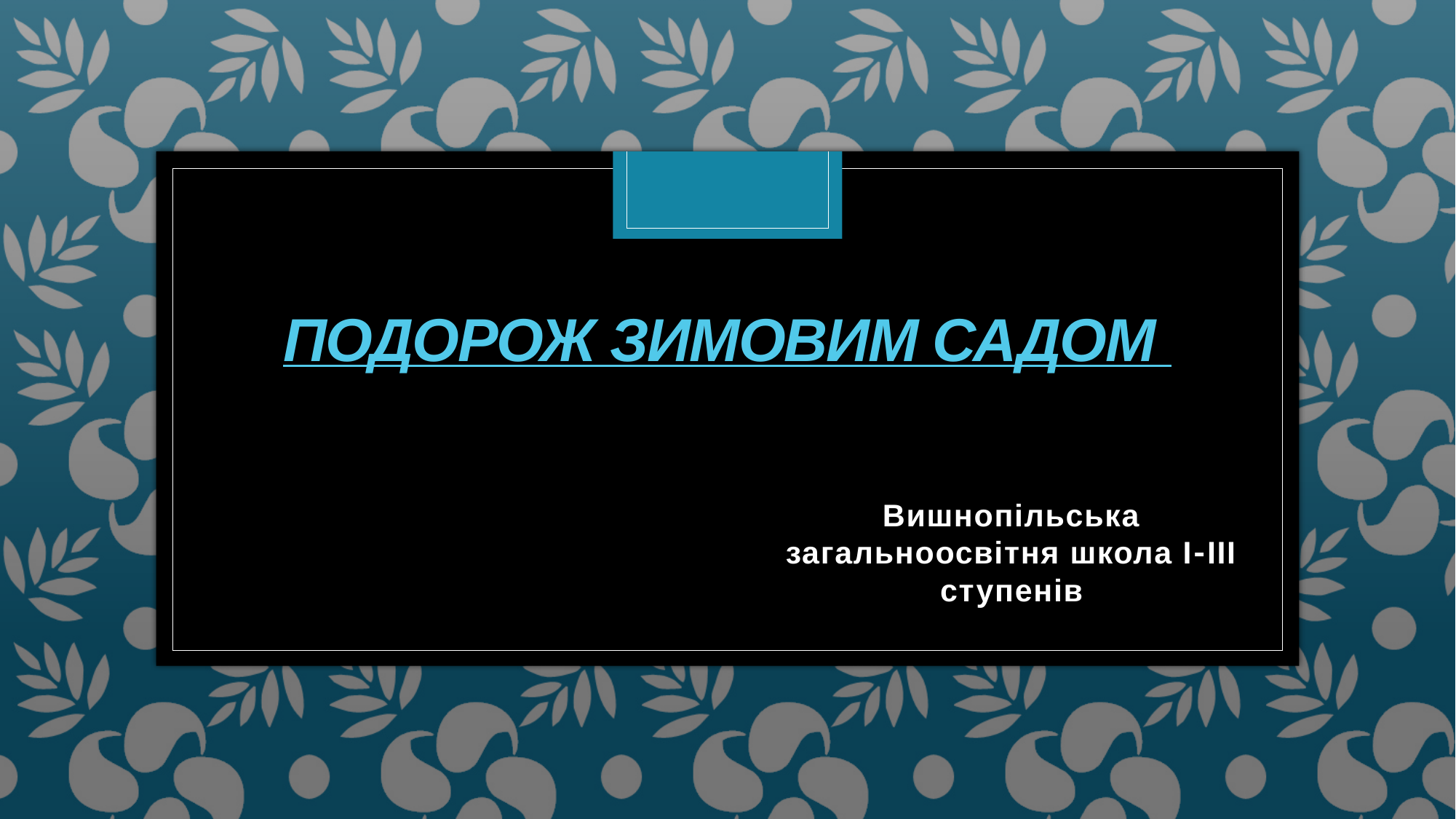

# Подорож зимовим садом
Вишнопільська загальноосвітня школа І-ІІІ ступенів